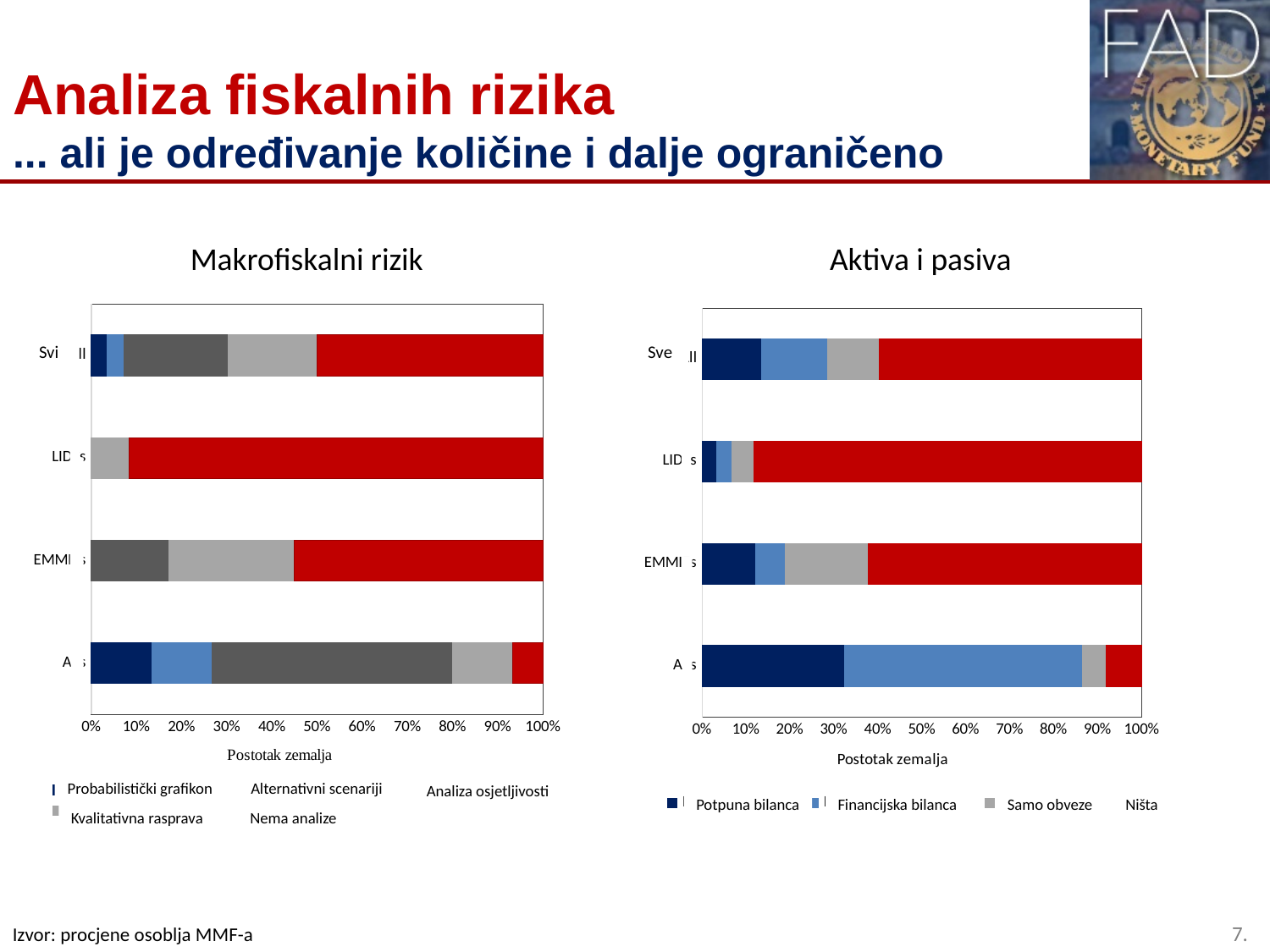

# Analiza fiskalnih rizika ... ali je određivanje količine i dalje ograničeno
Makrofiskalni rizik
Aktiva i pasiva

### Chart

| Category | Probabilistic Fan Charts | Alternative Scenarios | Sensitivity Analysis | Qualitative discussion | No analysis  |
|---|---|---|---|---|---|
| AEs | 0.13333333333333333 | 0.13333333333333333 | 0.5333333333333333 | 0.13333333333333333 | 0.06666666666666667 |
| EMMIEs | 0.0 | 0.0 | 0.1724137931034483 | 0.27586206896551724 | 0.5517241379310345 |
| LIDCs | 0.0 | 0.0 | 0.0 | 0.08333333333333333 | 0.9166666666666666 |
| All | 0.03571428571428571 | 0.03571428571428571 | 0.23214285714285715 | 0.19642857142857142 | 0.5 |

### Chart

| Category | Full Balance Sheet | Financial Balance Sheet | Liabilities only | None |
|---|---|---|---|---|
| AEs | 0.32432432432432434 | 0.5405405405405406 | 0.05405405405405406 | 0.08108108108108109 |
| EMMIEs | 0.12222222222222222 | 0.06666666666666667 | 0.18888888888888888 | 0.6222222222222222 |
| LIDCs | 0.03389830508474576 | 0.03389830508474576 | 0.05084745762711865 | 0.8813559322033898 |
| All | 0.13440860215053763 | 0.15053763440860216 | 0.11827956989247312 | 0.5967741935483871 |
Svi
Sve

Probabilistički grafikon
Alternativni scenariji
Analiza osjetljivosti
Potpuna bilanca
Financijska bilanca
Samo obveze
Ništa
Kvalitativna rasprava
Nema analize
7.
Izvor: procjene osoblja MMF-a